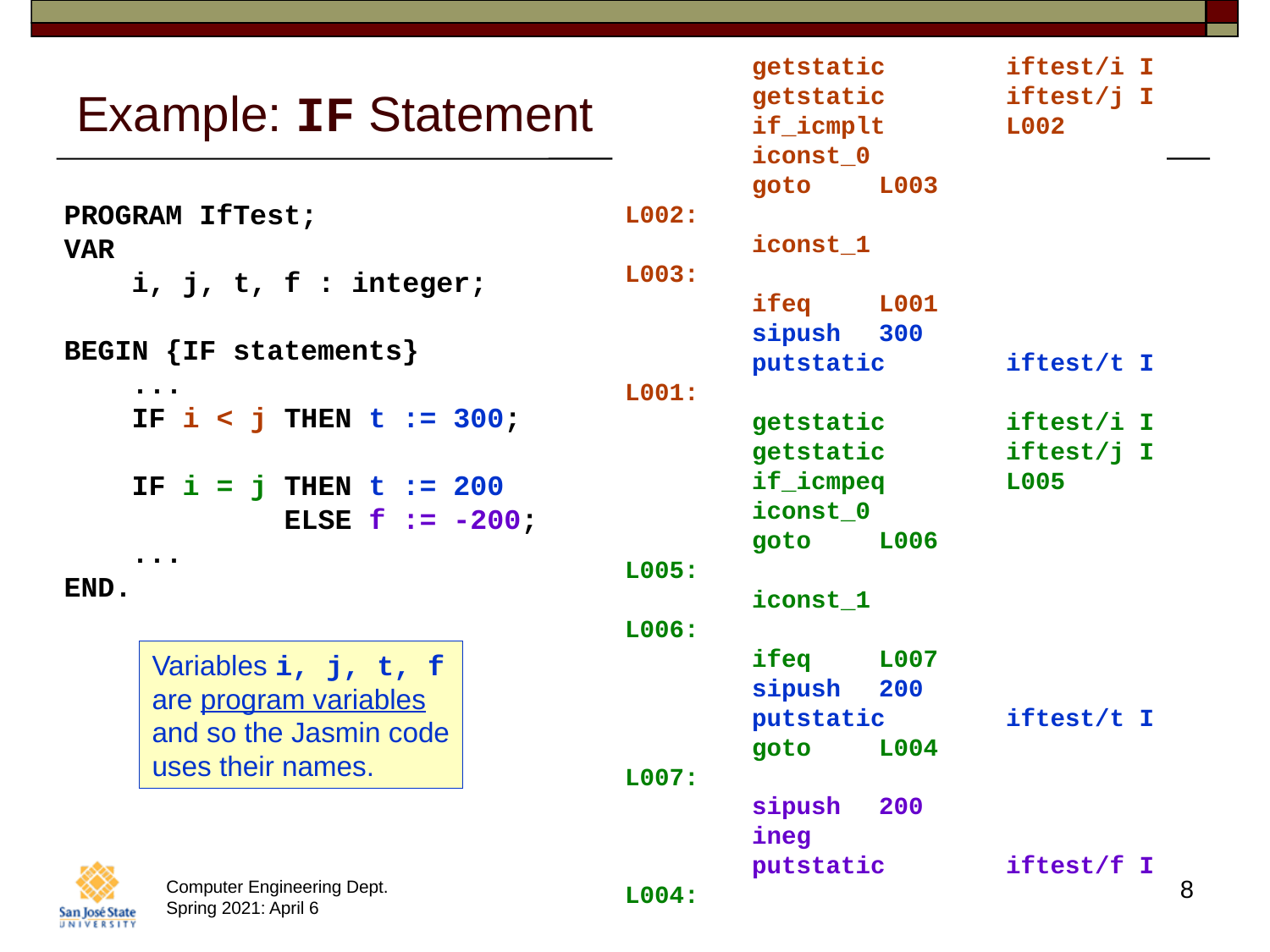

getstatic	iftest/i I
	getstatic	iftest/j I
	if_icmplt	L002
	iconst_0
	goto	L003
L002:
	iconst_1
L003:
	ifeq	L001
	sipush	300
	putstatic	iftest/t I
L001:
	getstatic	iftest/i I
	getstatic	iftest/j I
	if_icmpeq	L005
	iconst_0
	goto	L006
L005:
	iconst_1
L006:
	ifeq	L007
	sipush	200
	putstatic	iftest/t I
	goto	L004
L007:
	sipush	200
	ineg
	putstatic	iftest/f I
L004:
# Example: IF Statement
PROGRAM IfTest;
VAR
    i, j, t, f : integer;

BEGIN {IF statements}
    ...
    IF i < j THEN t := 300;

    IF i = j THEN t := 200
             ELSE f := -200;
    ...
END.
Variables i, j, t, f
are program variables
and so the Jasmin code
uses their names.
8